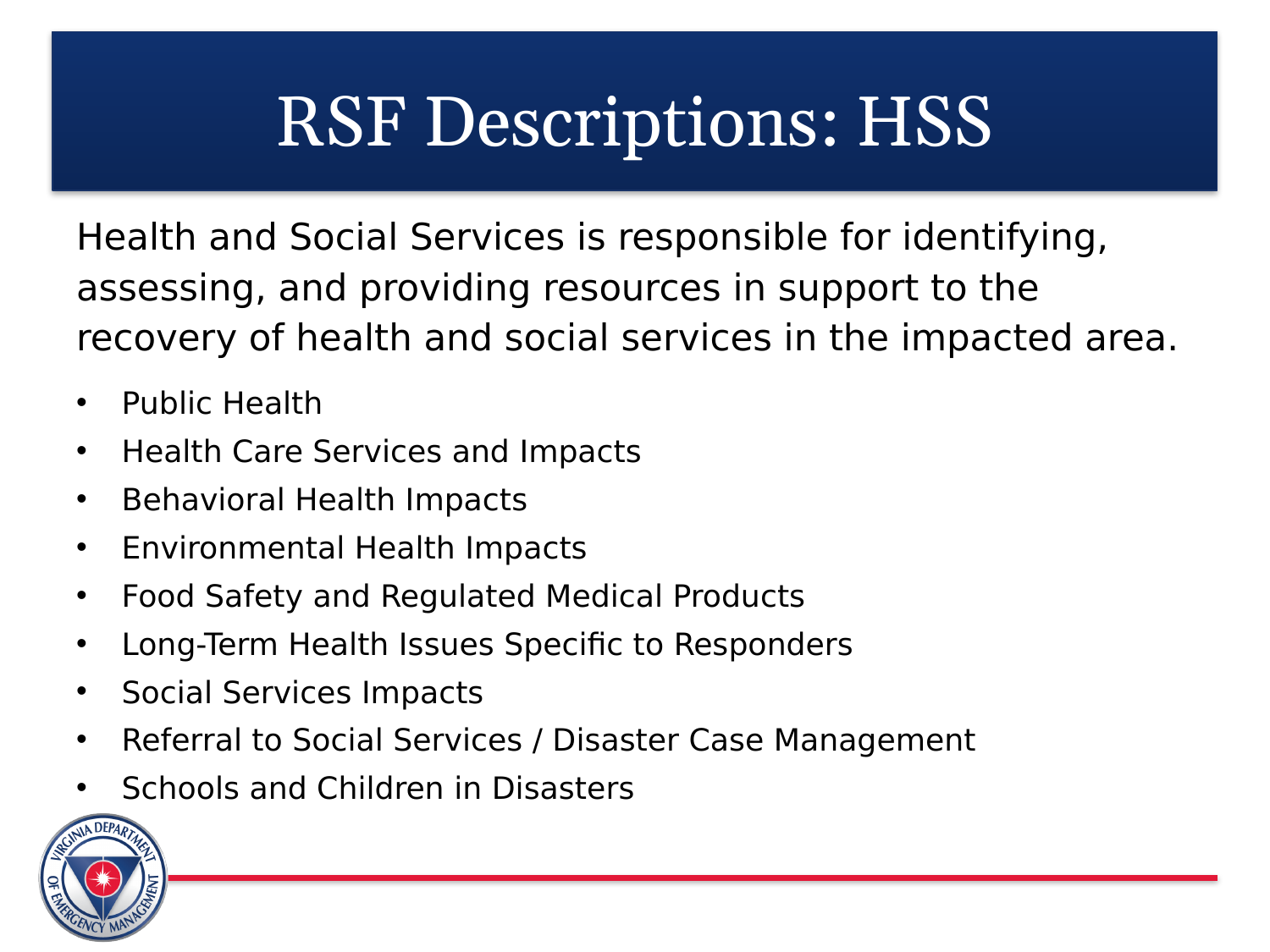

# RSF Descriptions: HSS
Health and Social Services is responsible for identifying, assessing, and providing resources in support to the recovery of health and social services in the impacted area.

Public Health
Health Care Services and Impacts
Behavioral Health Impacts
Environmental Health Impacts
Food Safety and Regulated Medical Products
Long-Term Health Issues Specific to Responders
Social Services Impacts
Referral to Social Services / Disaster Case Management
Schools and Children in Disasters